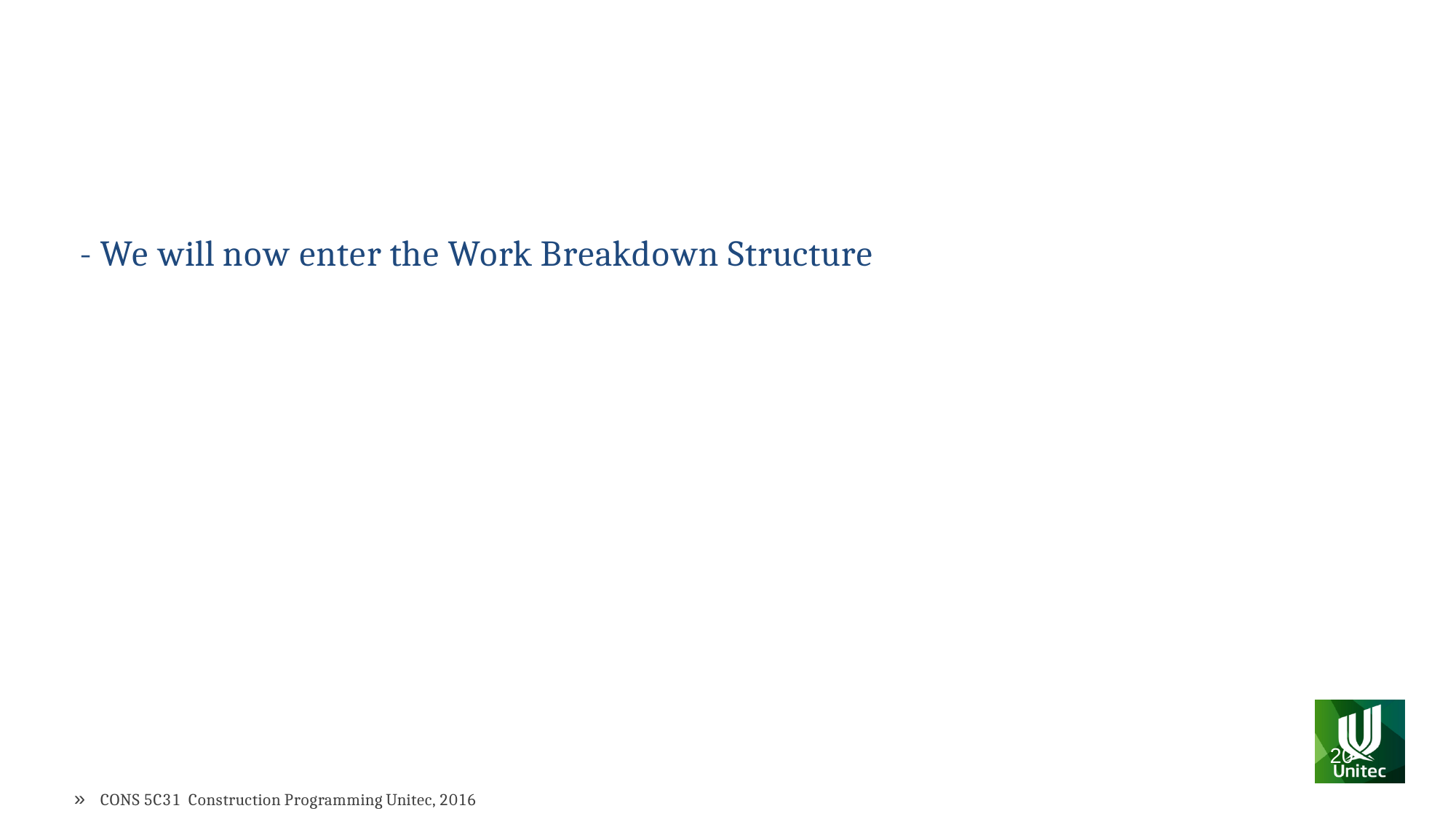

CIBC 6012 Programming for Medium Buildings
- We will now enter the Work Breakdown Structure
20